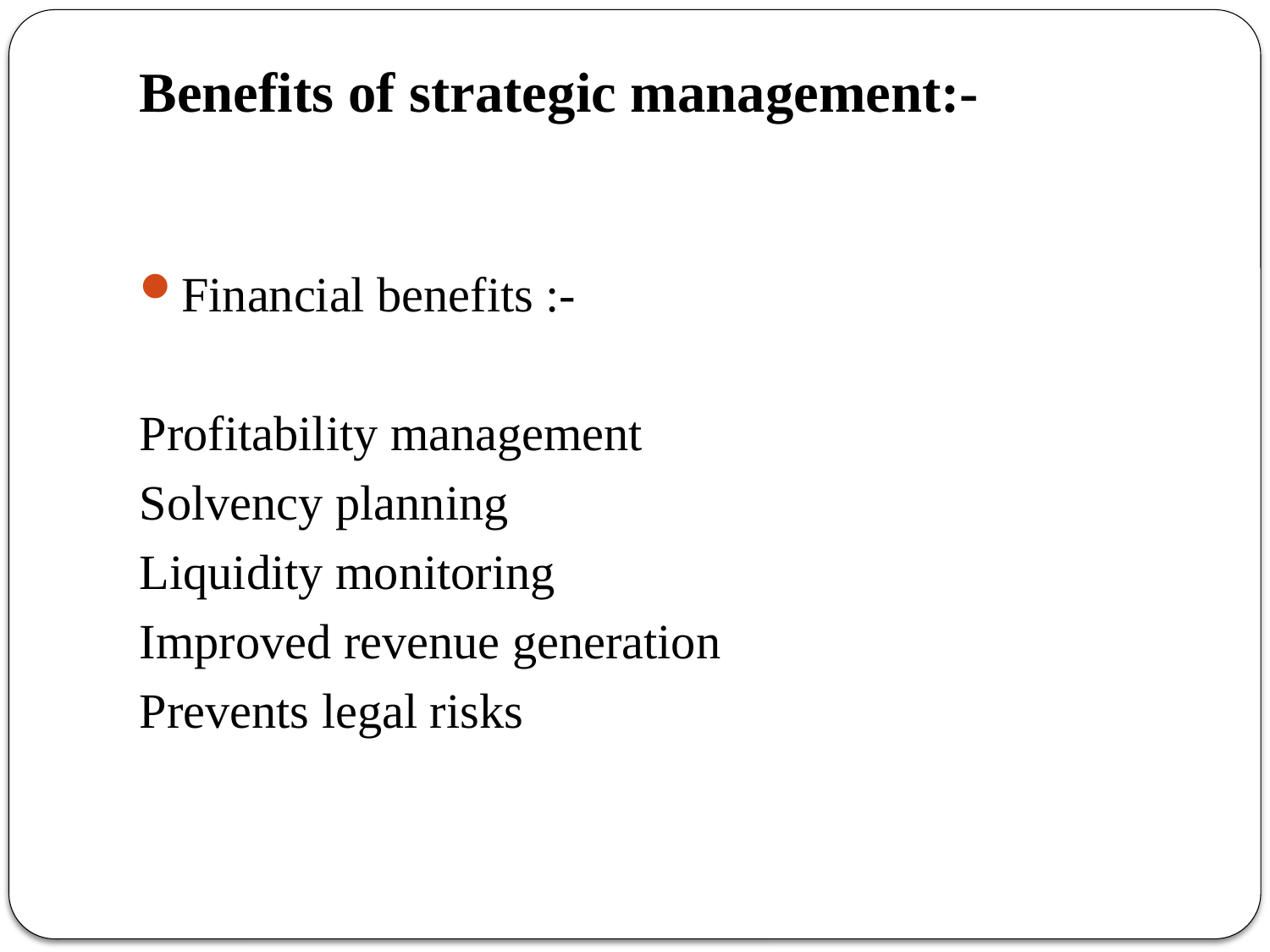

# Benefits of strategic management:-
Financial benefits :-

Profitability management
Solvency planning
Liquidity monitoring
Improved revenue generation
Prevents legal risks